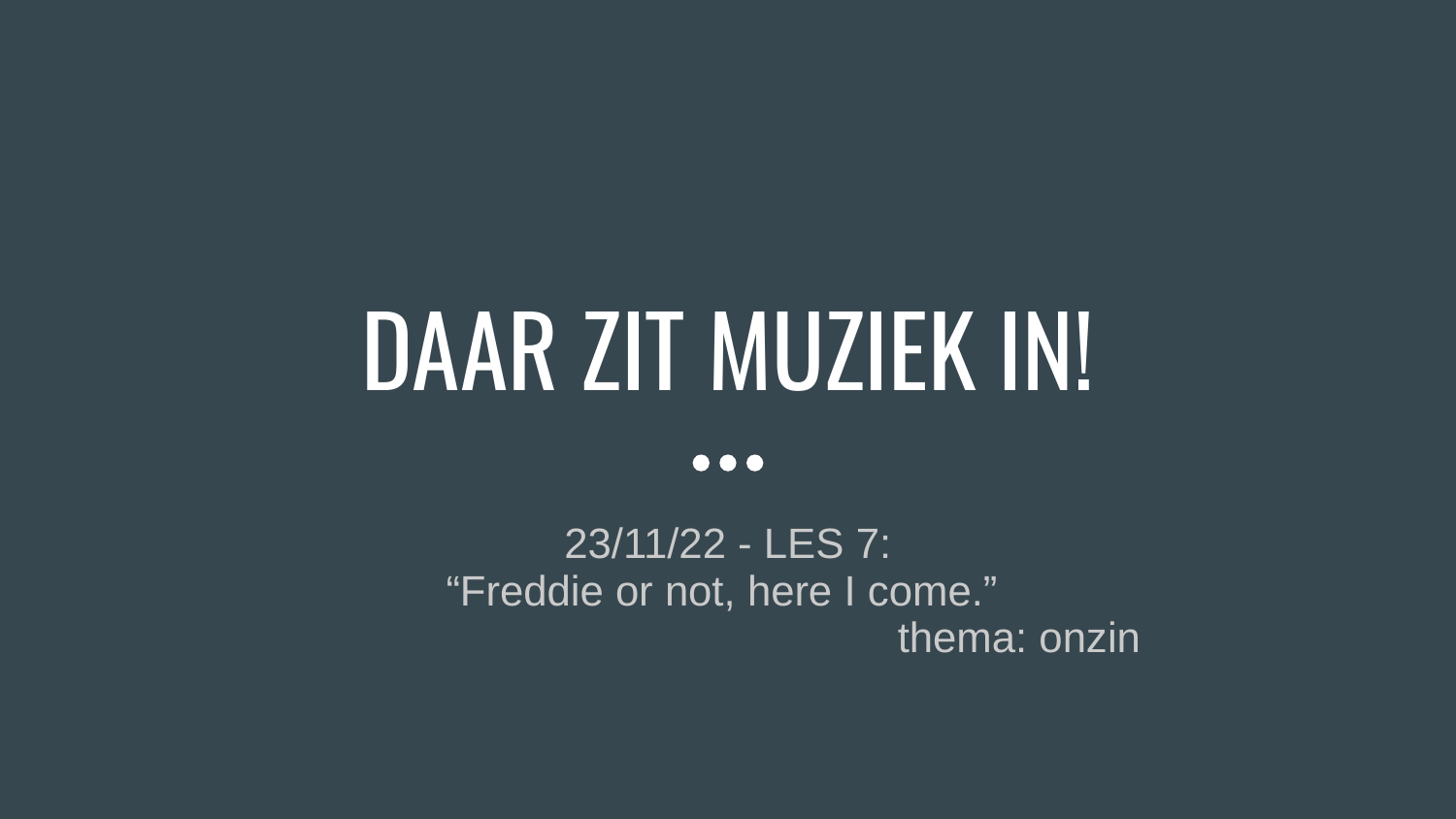

# DAAR ZIT MUZIEK IN!
23/11/22 - LES 7:
“Freddie or not, here I come.”
				thema: onzin